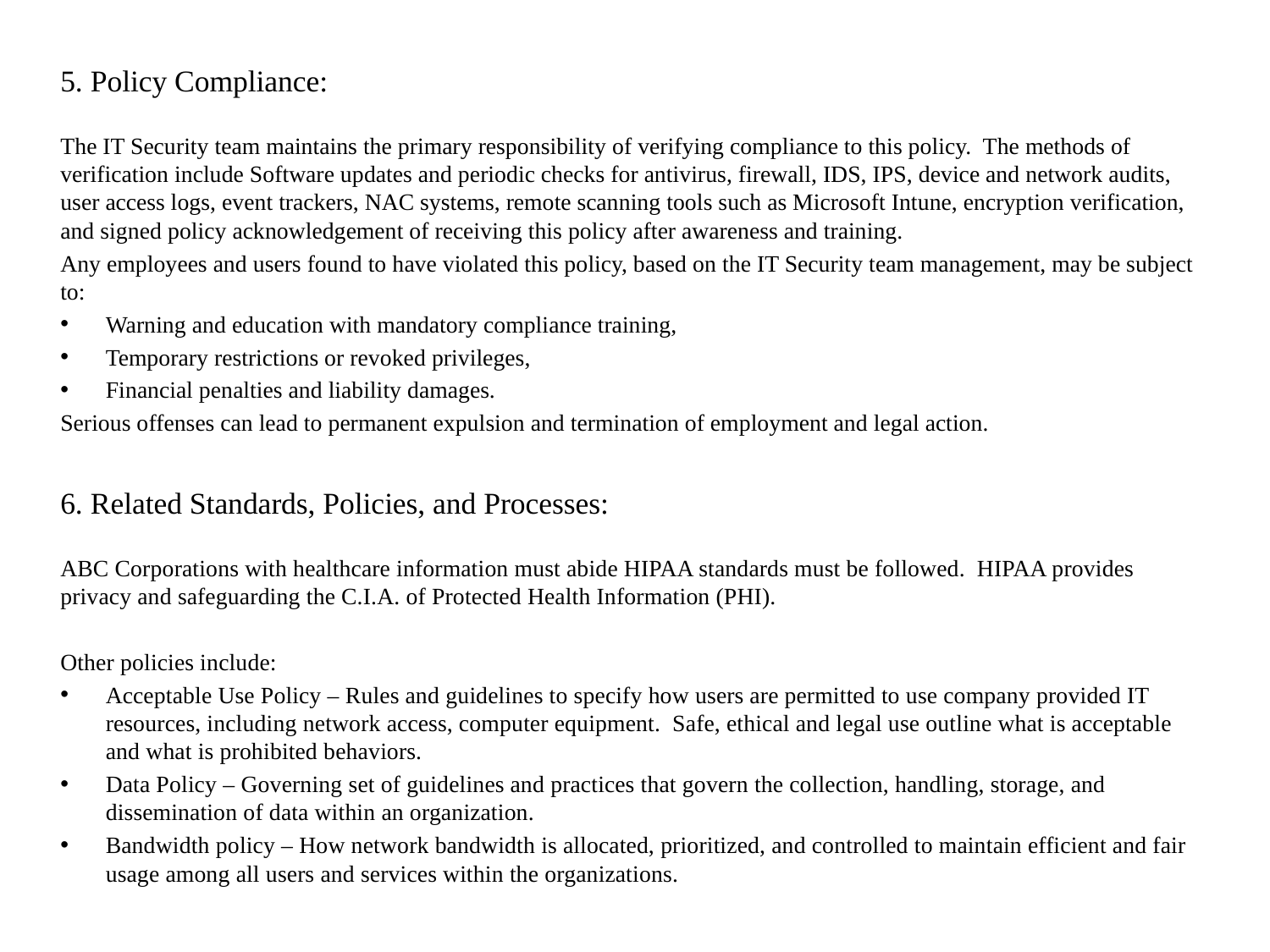

5. Policy Compliance:

The IT Security team maintains the primary responsibility of verifying compliance to this policy.  The methods of verification include Software updates and periodic checks for antivirus, firewall, IDS, IPS, device and network audits, user access logs, event trackers, NAC systems, remote scanning tools such as Microsoft Intune, encryption verification, and signed policy acknowledgement of receiving this policy after awareness and training.
Any employees and users found to have violated this policy, based on the IT Security team management, may be subject to:
Warning and education with mandatory compliance training,
Temporary restrictions or revoked privileges,
Financial penalties and liability damages.
Serious offenses can lead to permanent expulsion and termination of employment and legal action.

6. Related Standards, Policies, and Processes:

ABC Corporations with healthcare information must abide HIPAA standards must be followed.  HIPAA provides privacy and safeguarding the C.I.A. of Protected Health Information (PHI).

Other policies include:
Acceptable Use Policy – Rules and guidelines to specify how users are permitted to use company provided IT resources, including network access, computer equipment.  Safe, ethical and legal use outline what is acceptable and what is prohibited behaviors.
Data Policy – Governing set of guidelines and practices that govern the collection, handling, storage, and dissemination of data within an organization.
Bandwidth policy – How network bandwidth is allocated, prioritized, and controlled to maintain efficient and fair usage among all users and services within the organizations.